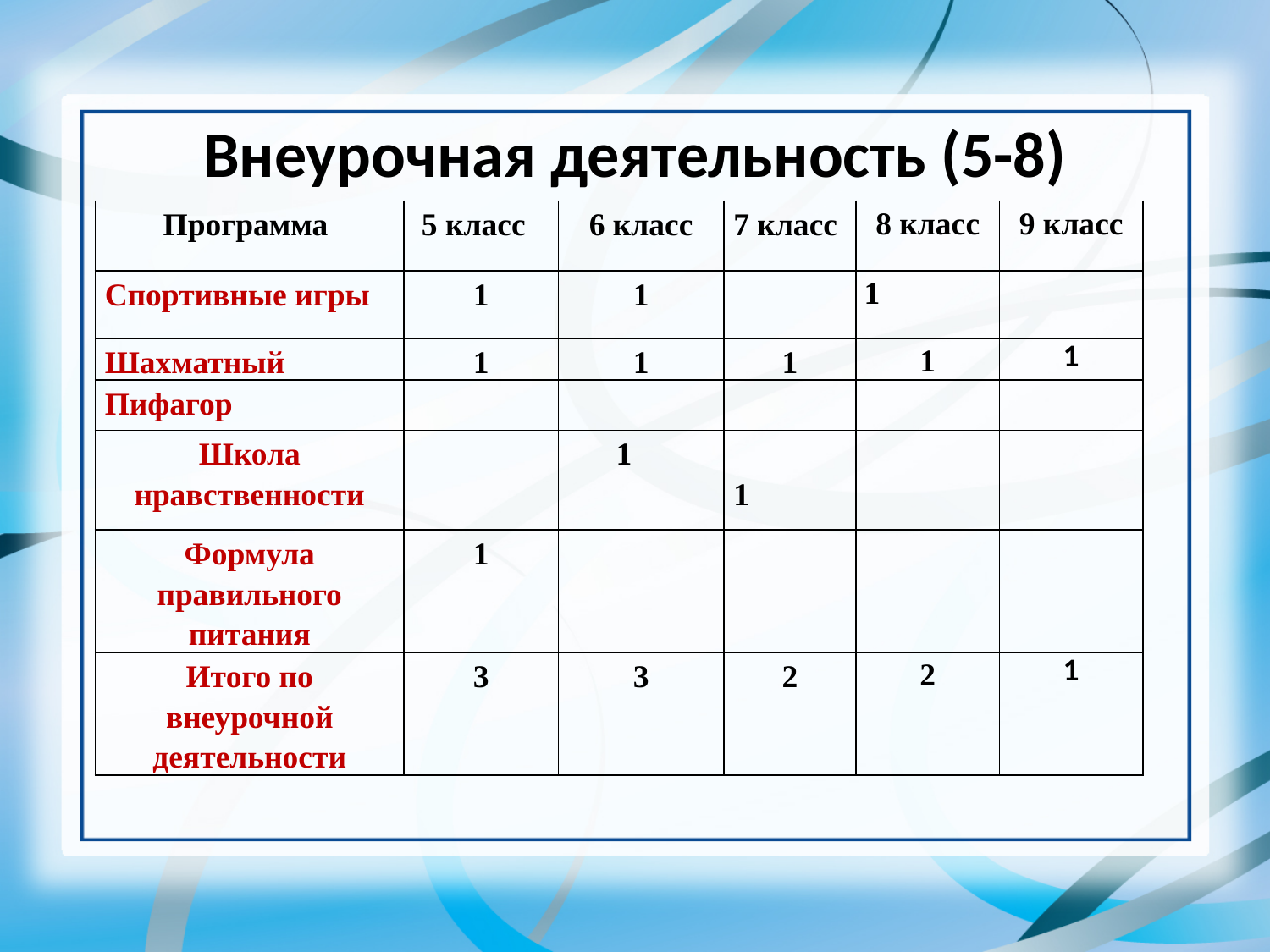

# Внеурочная деятельность (5-8)
| Программа | 5 класс | 6 класс | 7 класс | 8 класс | 9 класс |
| --- | --- | --- | --- | --- | --- |
| Спортивные игры | 1 | 1 |  | 1 |  |
| Шахматный | 1 | 1 | 1 | 1 | 1 |
| Пифагор |  |  |  |  |  |
| Школа нравственности |  | 1 | 1 |  |  |
| Формула правильного питания | 1 |  |  |  |  |
| Итого по внеурочной деятельности | 3 | 3 | 2 | 2 | 1 |